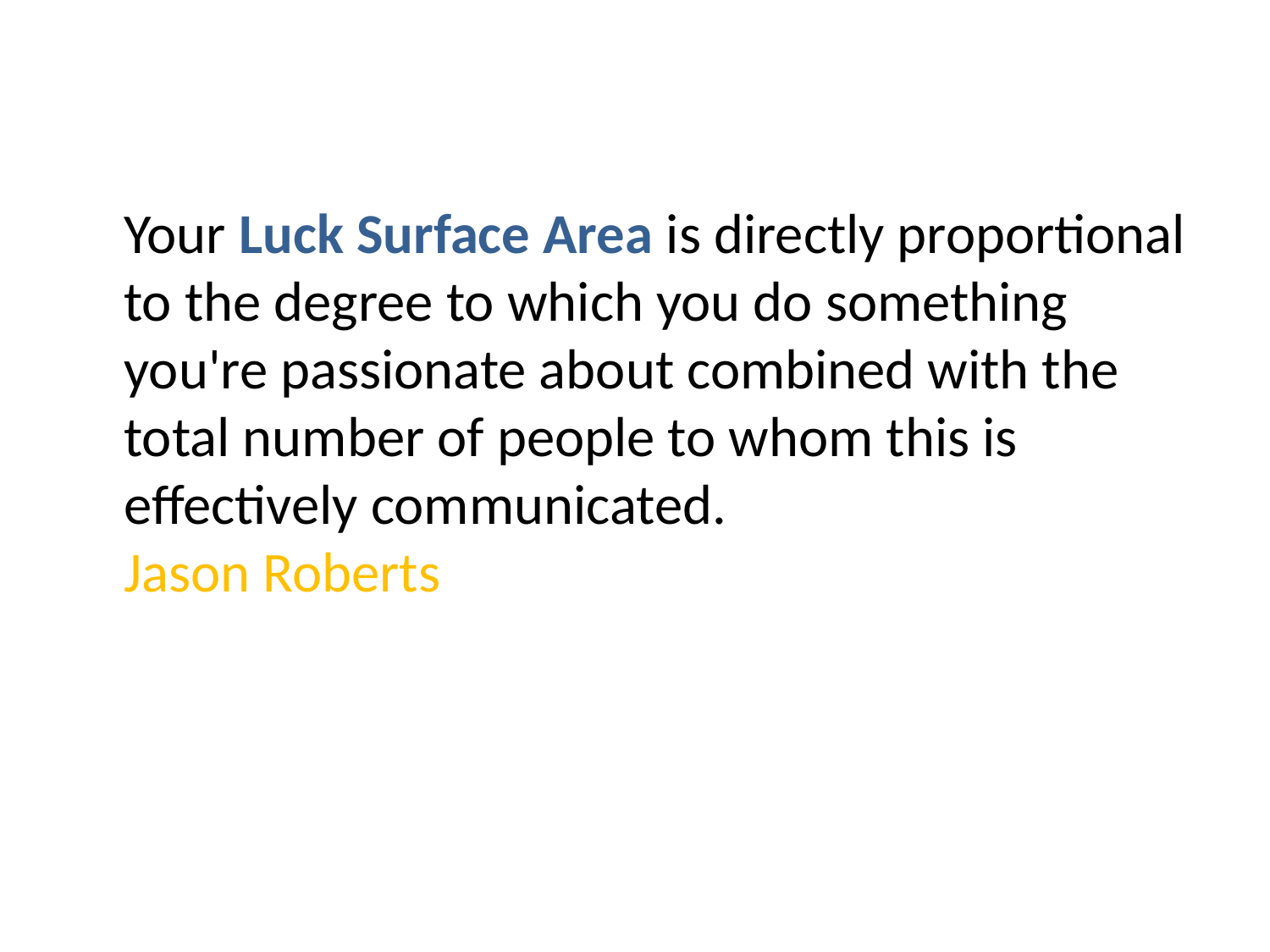

Your Luck Surface Area is directly proportional to the degree to which you do something you're passionate about combined with the total number of people to whom this is effectively communicated.
Jason Roberts